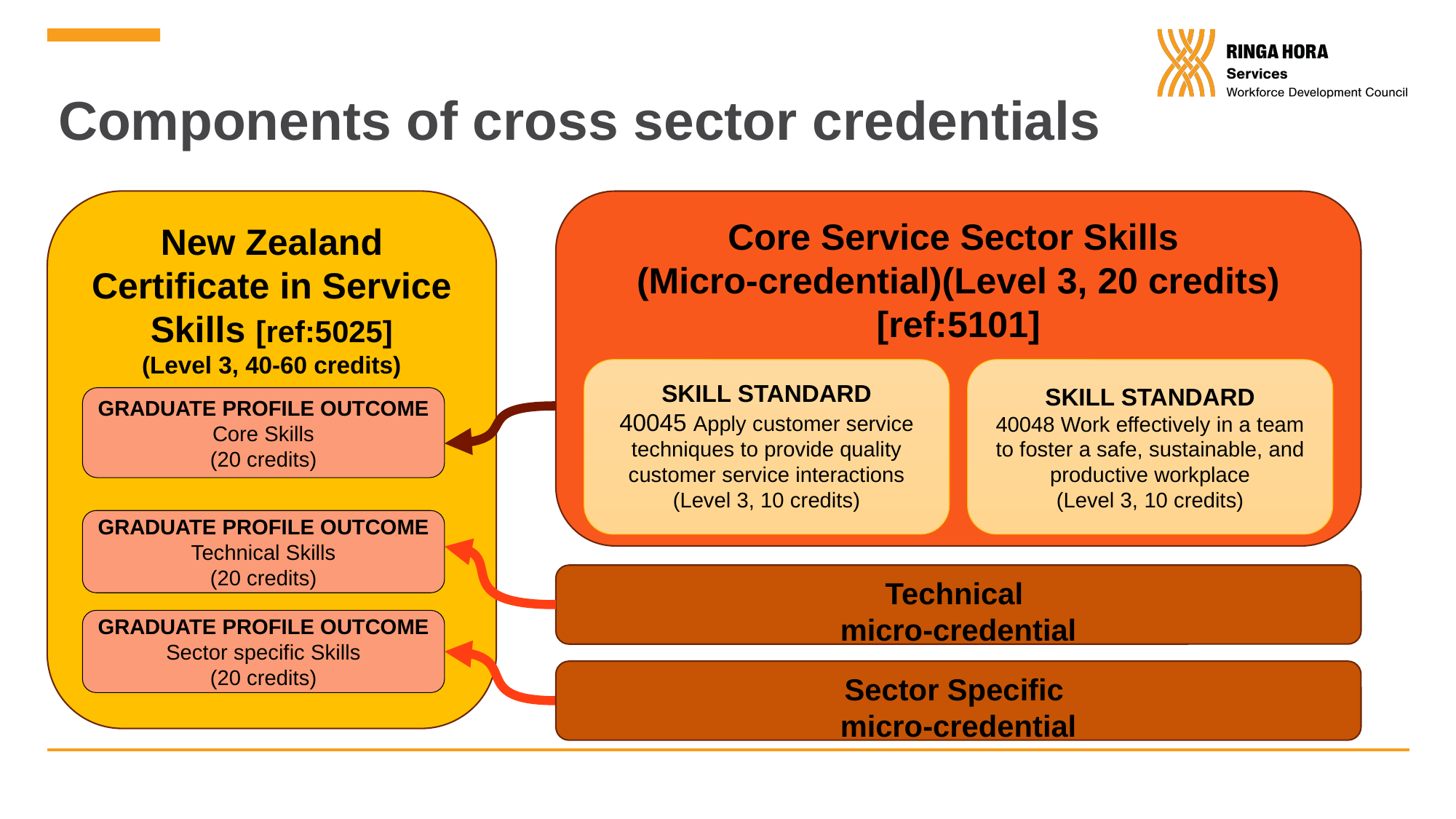

# Components of cross sector credentials
New Zealand Certificate in Service Skills [ref:5025]
(Level 3, 40-60 credits)
Core Service Sector Skills
(Micro-credential)(Level 3, 20 credits) [ref:5101]

SKILL STANDARD
40045 Apply customer service techniques to provide quality customer service interactions (Level 3, 10 credits)

SKILL STANDARD
40048 Work effectively in a team to foster a safe, sustainable, and productive workplace
(Level 3, 10 credits)
GRADUATE PROFILE OUTCOME
Core Skills
(20 credits)
GRADUATE PROFILE OUTCOME
Technical Skills
(20 credits)
Technical
micro-credential
GRADUATE PROFILE OUTCOME
Sector specific Skills
(20 credits)
Sector Specific
micro-credential